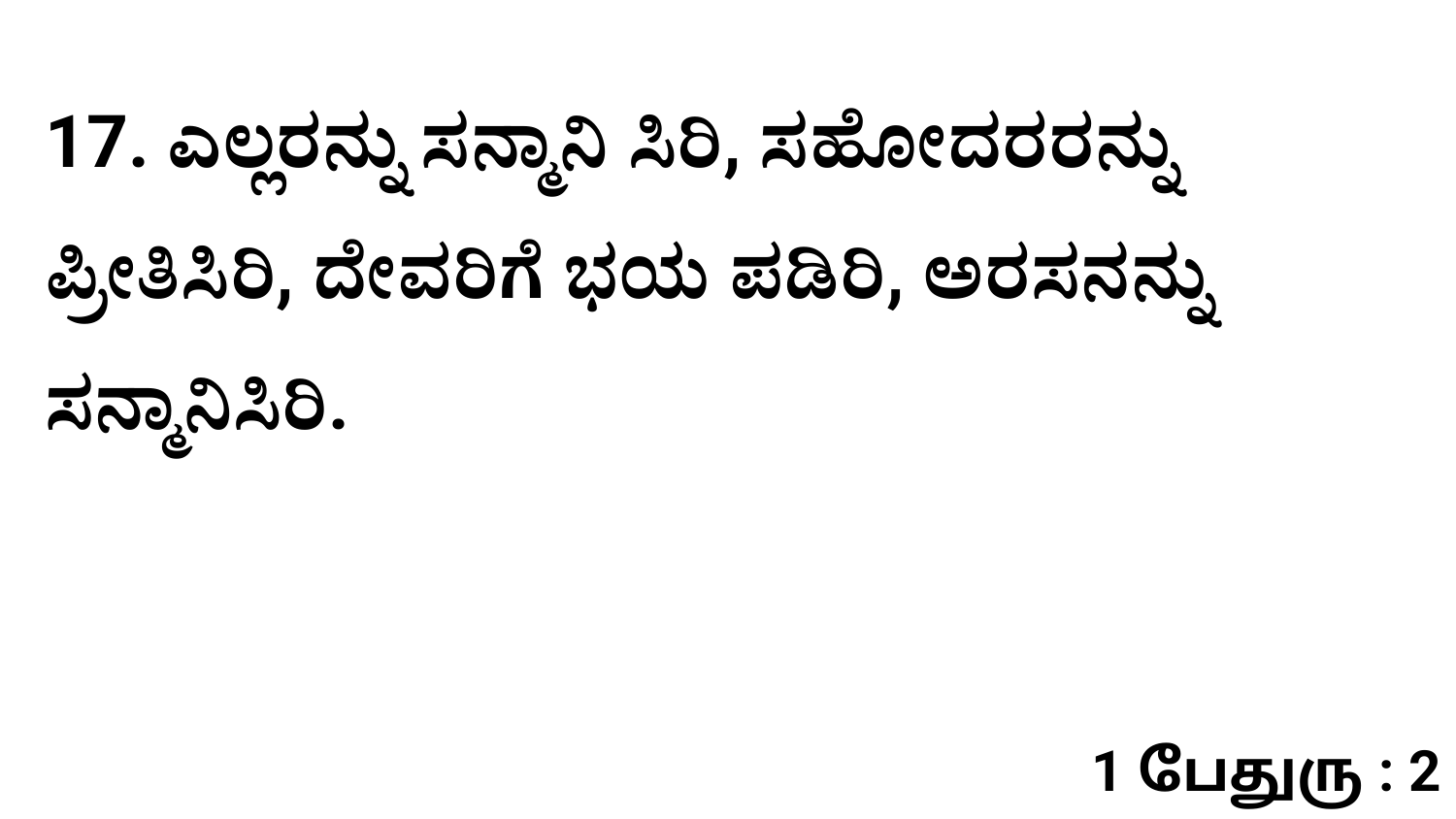

17. ಎಲ್ಲರನ್ನು ಸನ್ಮಾನಿ ಸಿರಿ, ಸಹೋದರರನ್ನು ಪ್ರೀತಿಸಿರಿ, ದೇವರಿಗೆ ಭಯ ಪಡಿರಿ, ಅರಸನನ್ನು ಸನ್ಮಾನಿಸಿರಿ.
1 பேதுரு : 2